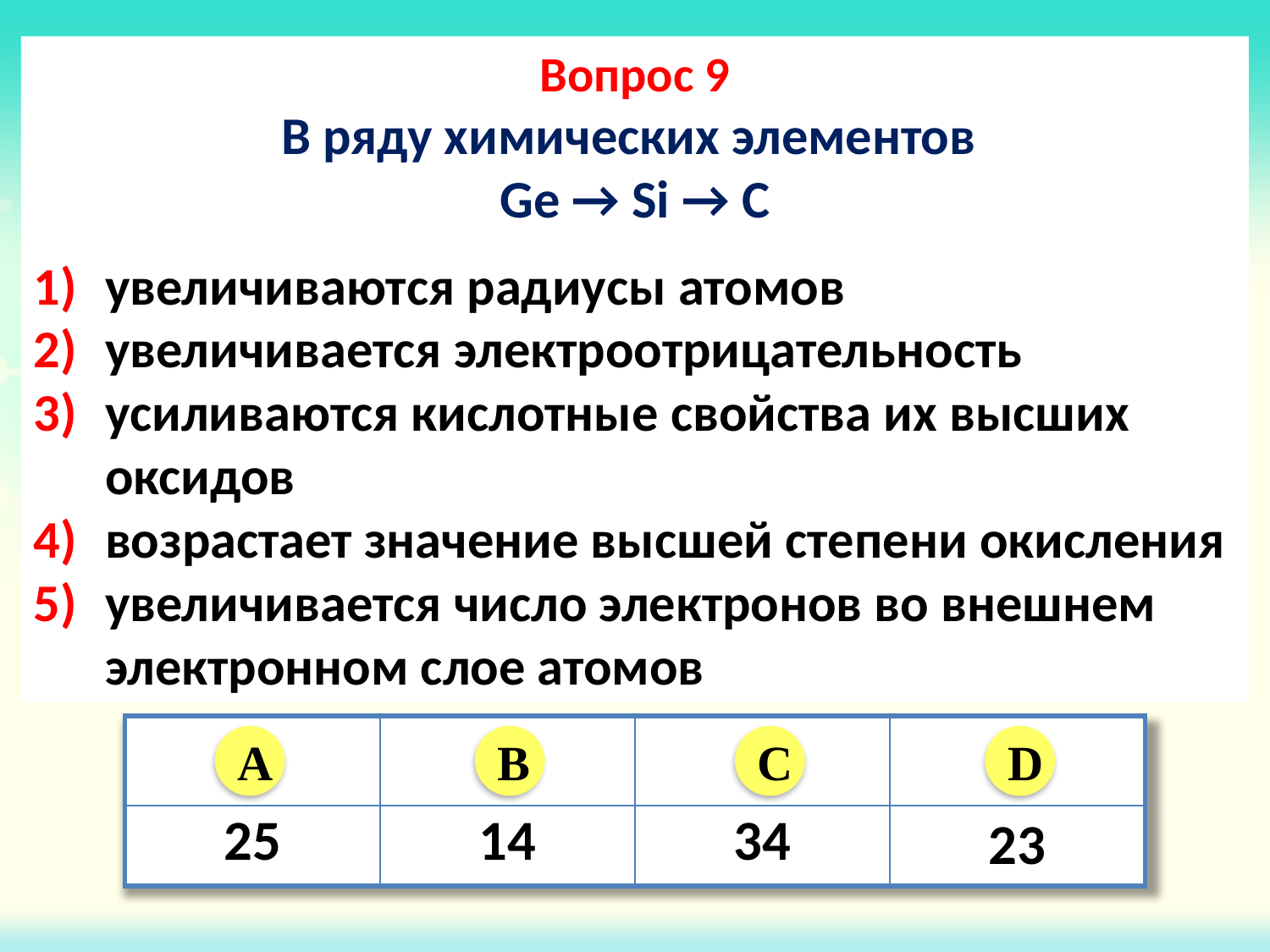

Вопрос 9
В ряду химических элементов
Ge → Si → C

увеличиваются радиусы атомов
увеличивается электроотрицательность
усиливаются кислотные свойства их высших оксидов
возрастает значение высшей степени окисления
увеличивается число электронов во внешнем электронном слое атомов
|  |  |  |  |
| --- | --- | --- | --- |
| 25 | 14 | 34 | 23 |
A
B
C
D